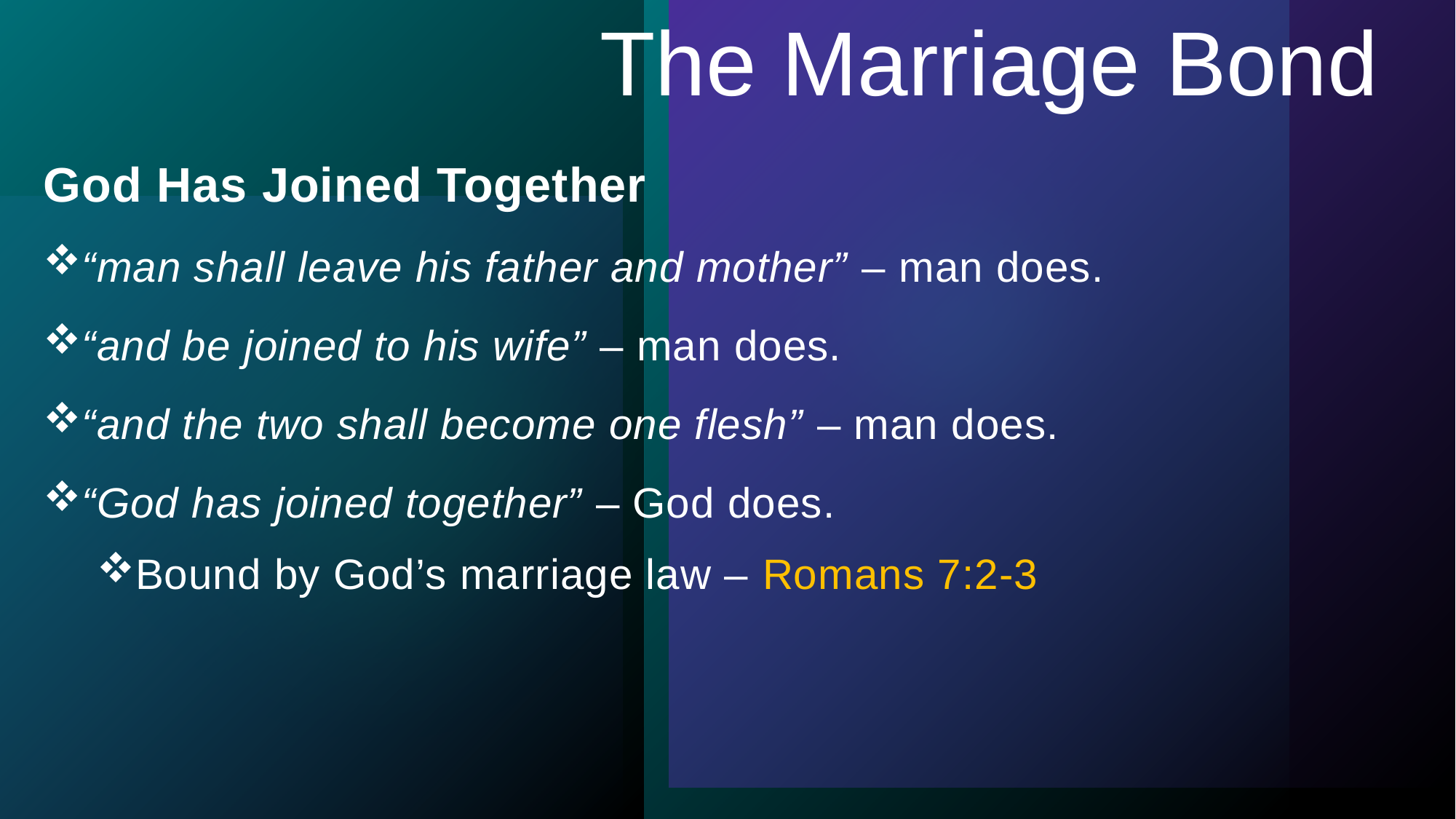

# The Marriage Bond
God Has Joined Together
“man shall leave his father and mother” – man does.
“and be joined to his wife” – man does.
“and the two shall become one flesh” – man does.
“God has joined together” – God does.
Bound by God’s marriage law – Romans 7:2-3